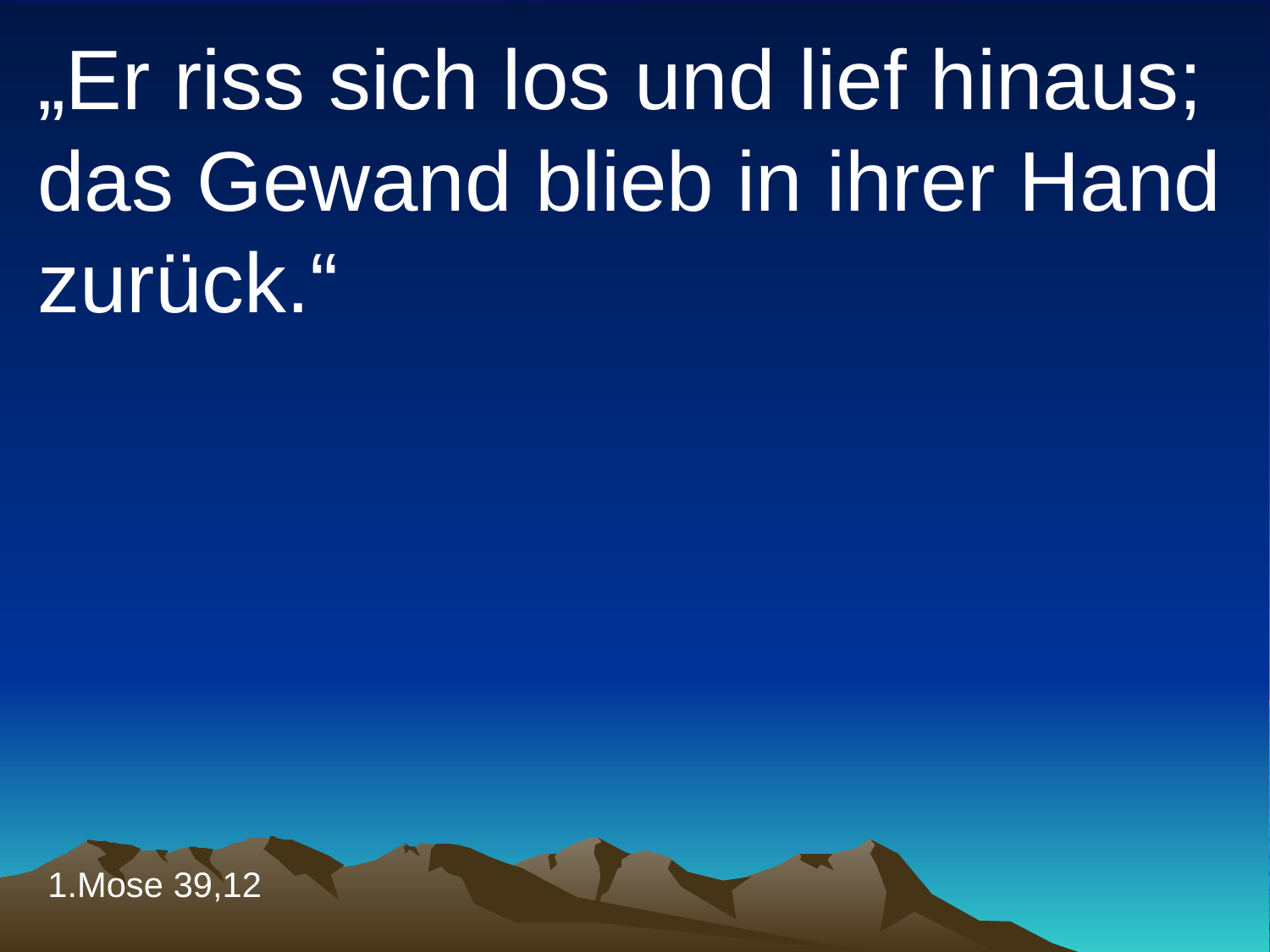

# „Er riss sich los und lief hinaus; das Gewand blieb in ihrer Hand zurück.“
1.Mose 39,12